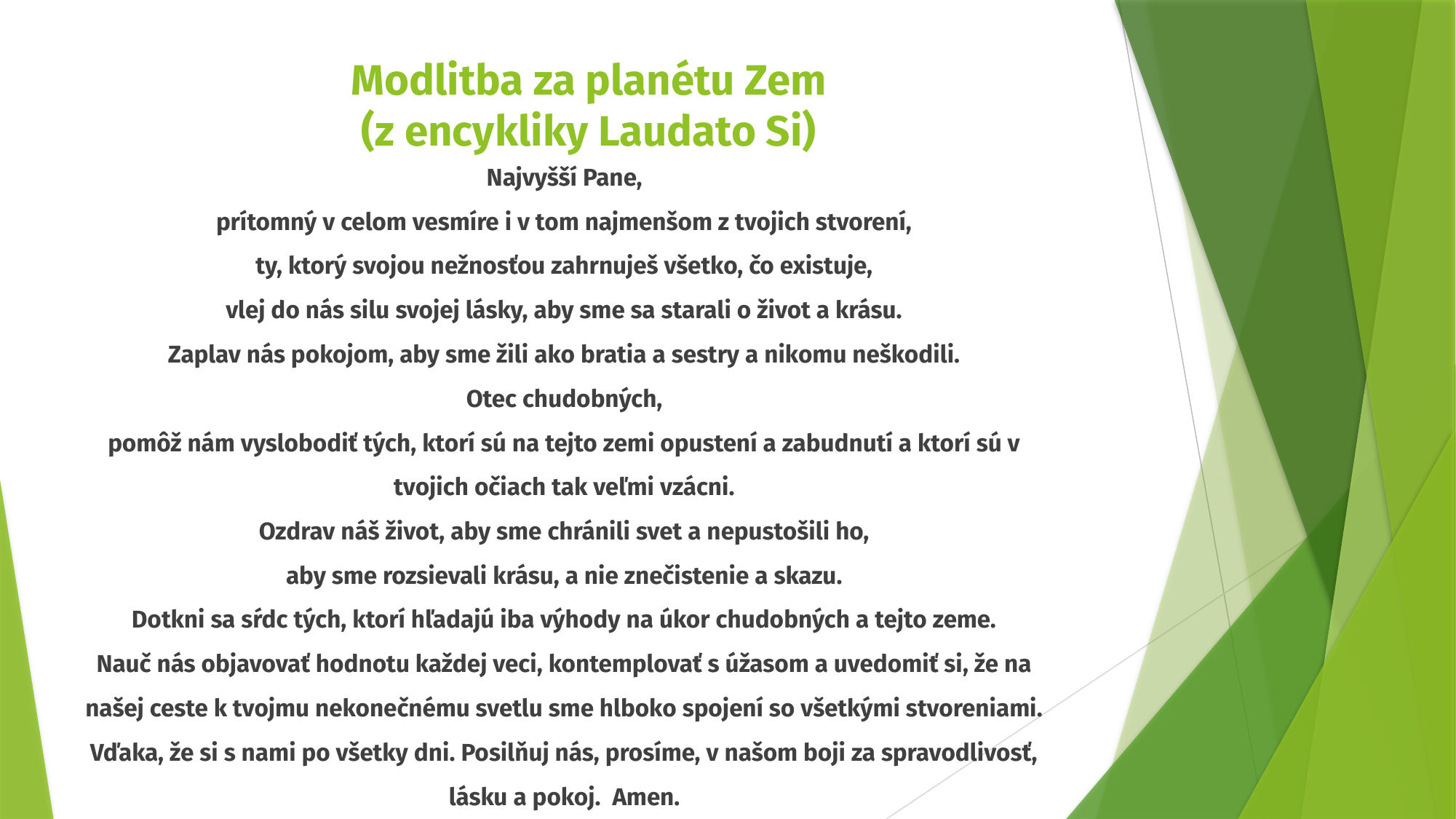

# Modlitba za planétu Zem (z encykliky Laudato Si)
Najvyšší Pane,
prítomný v celom vesmíre i v tom najmenšom z tvojich stvorení,
ty, ktorý svojou nežnosťou zahrnuješ všetko, čo existuje,
vlej do nás silu svojej lásky, aby sme sa starali o život a krásu.
Zaplav nás pokojom, aby sme žili ako bratia a sestry a nikomu neškodili.
Otec chudobných,
pomôž nám vyslobodiť tých, ktorí sú na tejto zemi opustení a zabudnutí a ktorí sú v
tvojich očiach tak veľmi vzácni.
Ozdrav náš život, aby sme chránili svet a nepustošili ho,
aby sme rozsievali krásu, a nie znečistenie a skazu.
Dotkni sa sŕdc tých, ktorí hľadajú iba výhody na úkor chudobných a tejto zeme.
Nauč nás objavovať hodnotu každej veci, kontemplovať s úžasom a uvedomiť si, že na
našej ceste k tvojmu nekonečnému svetlu sme hlboko spojení so všetkými stvoreniami.
Vďaka, že si s nami po všetky dni. Posilňuj nás, prosíme, v našom boji za spravodlivosť,
lásku a pokoj.  Amen.